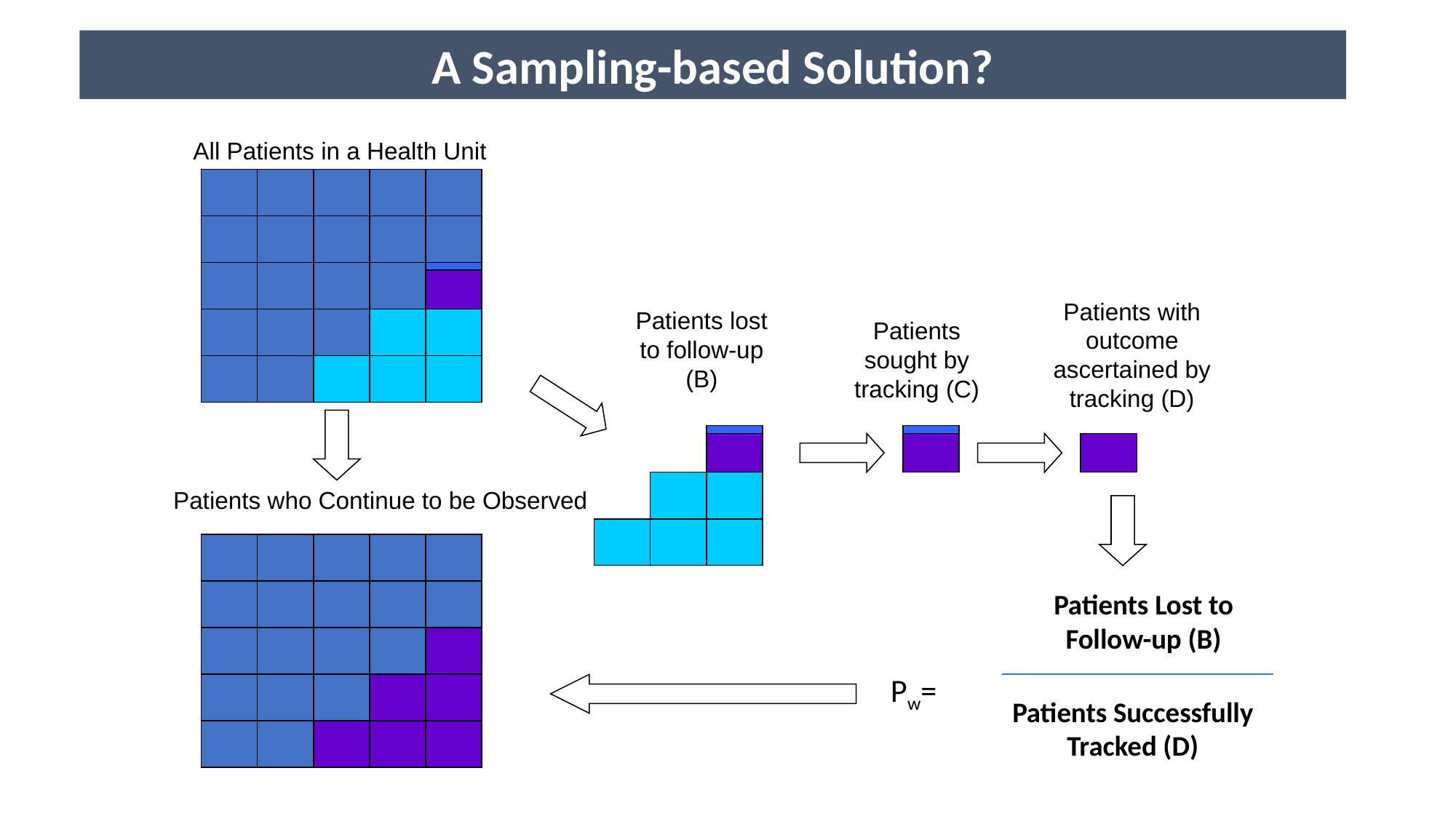

A Sampling-based Solution?
All Patients in a Health Unit

Patients with outcome ascertained by tracking (D)
Patients lost to follow-up (B)

Patients sought by tracking (C)

Patients who Continue to be Observed

Patients Lost to Follow-up (B)

Pw=

Patients Successfully Tracked (D)